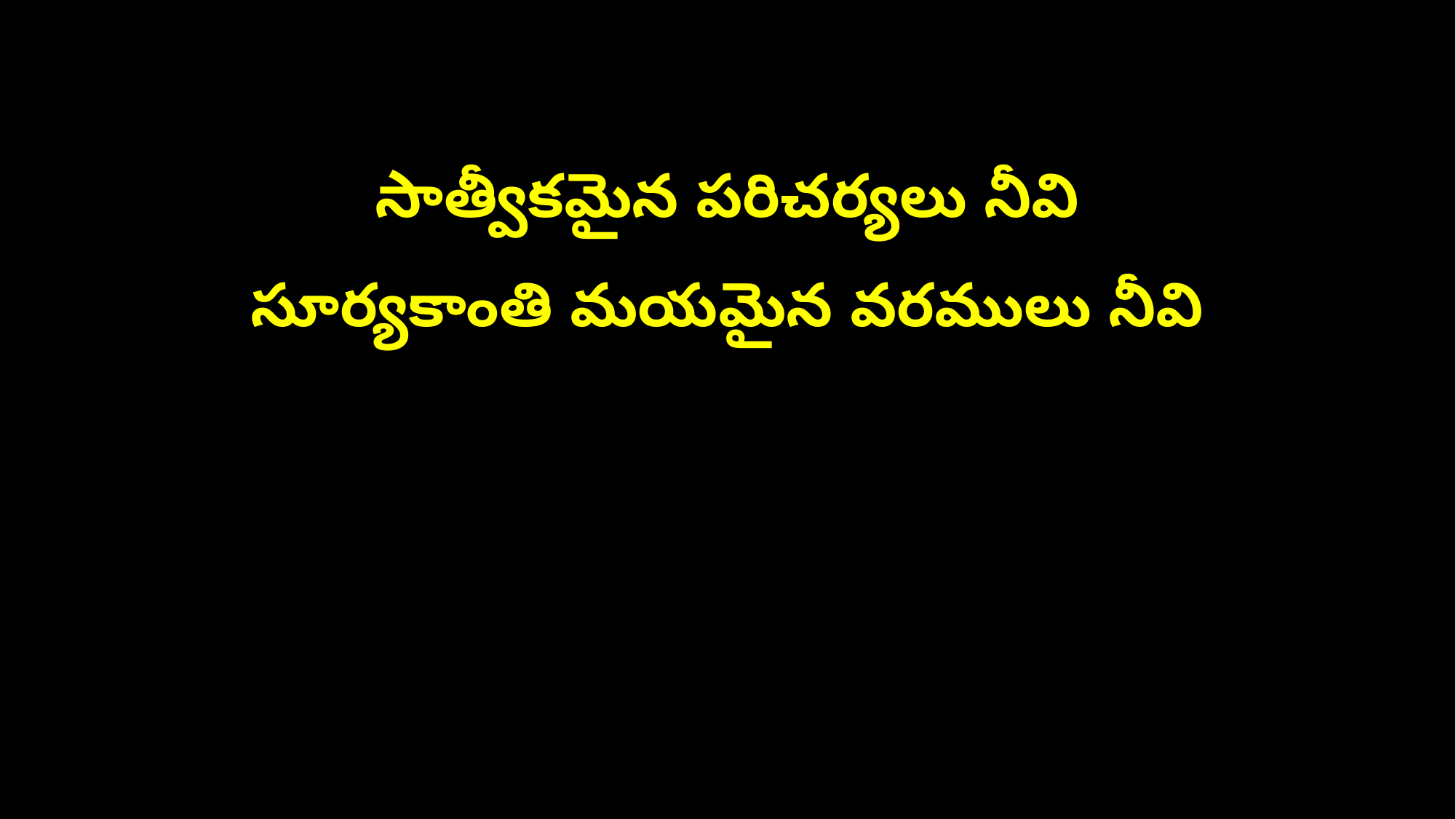

సాత్వీకమైన పరిచర్యలు నీవి
సూర్యకాంతి మయమైన వరములు నీవి